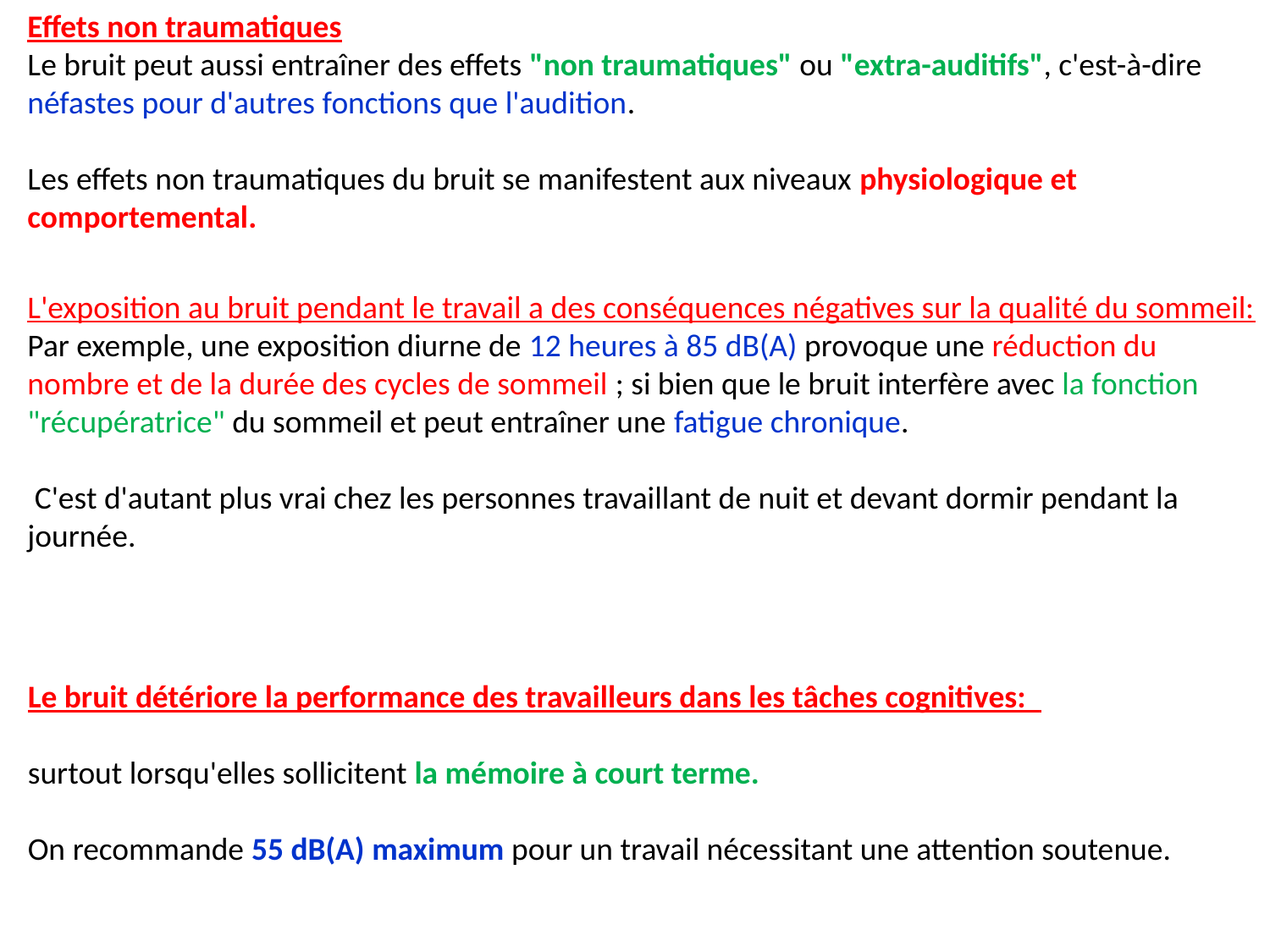

Effets non traumatiques
Le bruit peut aussi entraîner des effets "non traumatiques" ou "extra-auditifs", c'est-à-dire néfastes pour d'autres fonctions que l'audition.

Les effets non traumatiques du bruit se manifestent aux niveaux physiologique et comportemental.
L'exposition au bruit pendant le travail a des conséquences négatives sur la qualité du sommeil:
Par exemple, une exposition diurne de 12 heures à 85 dB(A) provoque une réduction du nombre et de la durée des cycles de sommeil ; si bien que le bruit interfère avec la fonction "récupératrice" du sommeil et peut entraîner une fatigue chronique.

 C'est d'autant plus vrai chez les personnes travaillant de nuit et devant dormir pendant la journée.

Le bruit détériore la performance des travailleurs dans les tâches cognitives:

surtout lorsqu'elles sollicitent la mémoire à court terme.

On recommande 55 dB(A) maximum pour un travail nécessitant une attention soutenue.